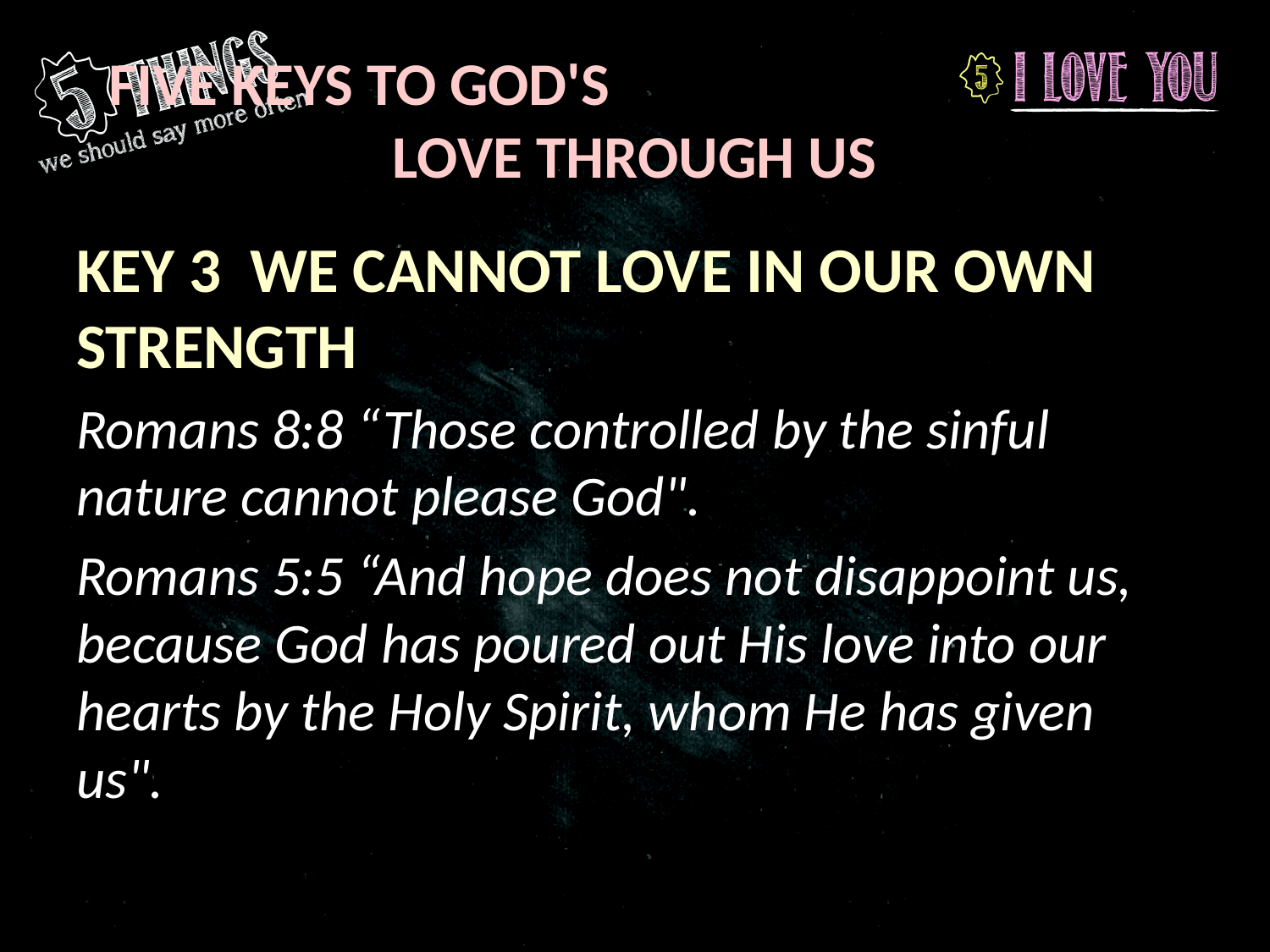

# Five Keys to God's                                         love through us
Key 3  We Cannot Love In Our Own Strength
Romans 8:8 “Those controlled by the sinful nature cannot please God".
Romans 5:5 “And hope does not disappoint us, because God has poured out His love into our hearts by the Holy Spirit, whom He has given us".